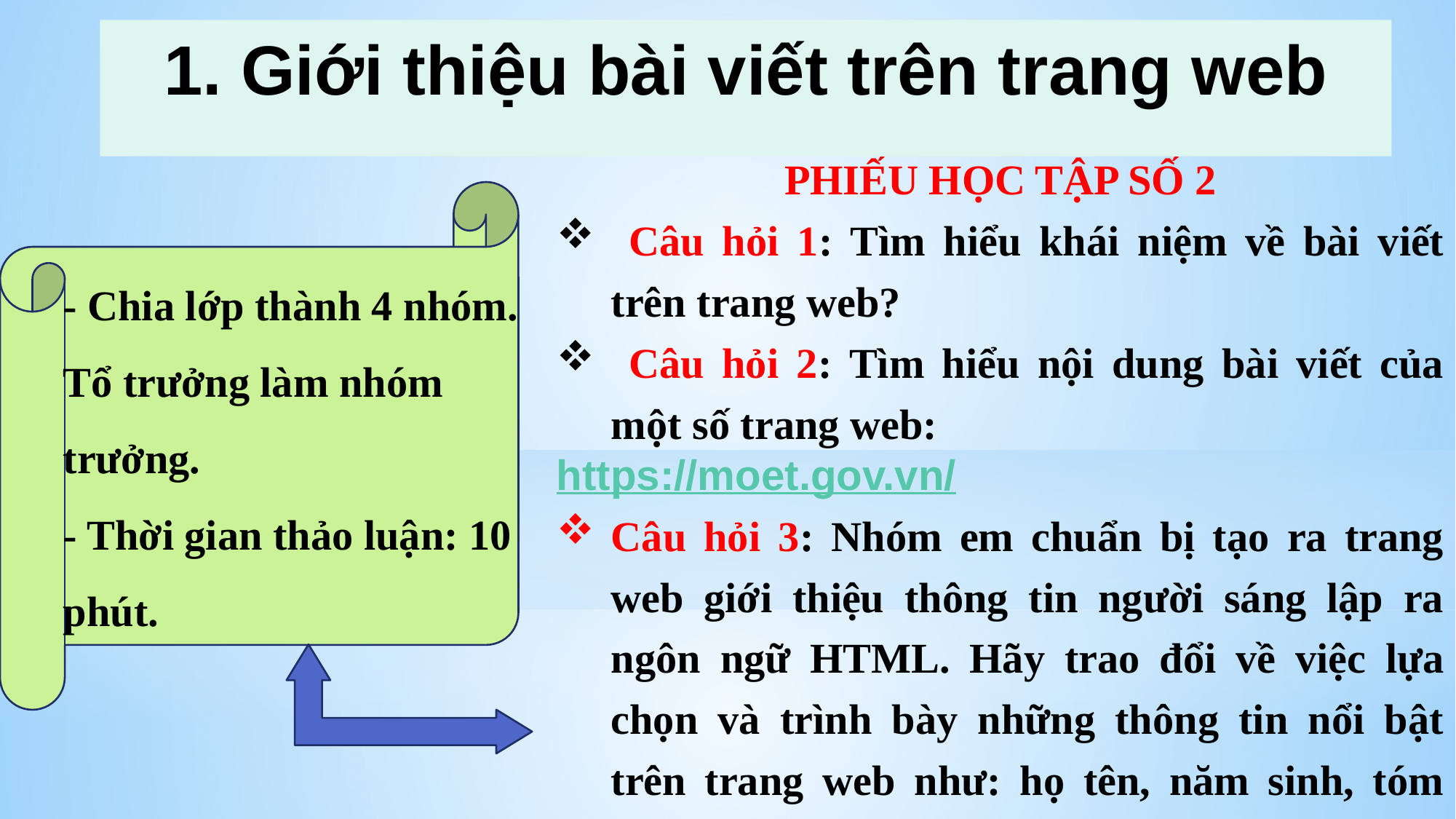

# 1. Giới thiệu bài viết trên trang web
PHIẾU HỌC TẬP SỐ 2
 Câu hỏi 1: Tìm hiểu khái niệm về bài viết trên trang web?
 Câu hỏi 2: Tìm hiểu nội dung bài viết của một số trang web:
https://moet.gov.vn/
Câu hỏi 3: Nhóm em chuẩn bị tạo ra trang web giới thiệu thông tin người sáng lập ra ngôn ngữ HTML. Hãy trao đổi về việc lựa chọn và trình bày những thông tin nổi bật trên trang web như: họ tên, năm sinh, tóm lược lịch sử,....

- Chia lớp thành 4 nhóm. Tổ trưởng làm nhóm trưởng.
- Thời gian thảo luận: 10 phút.